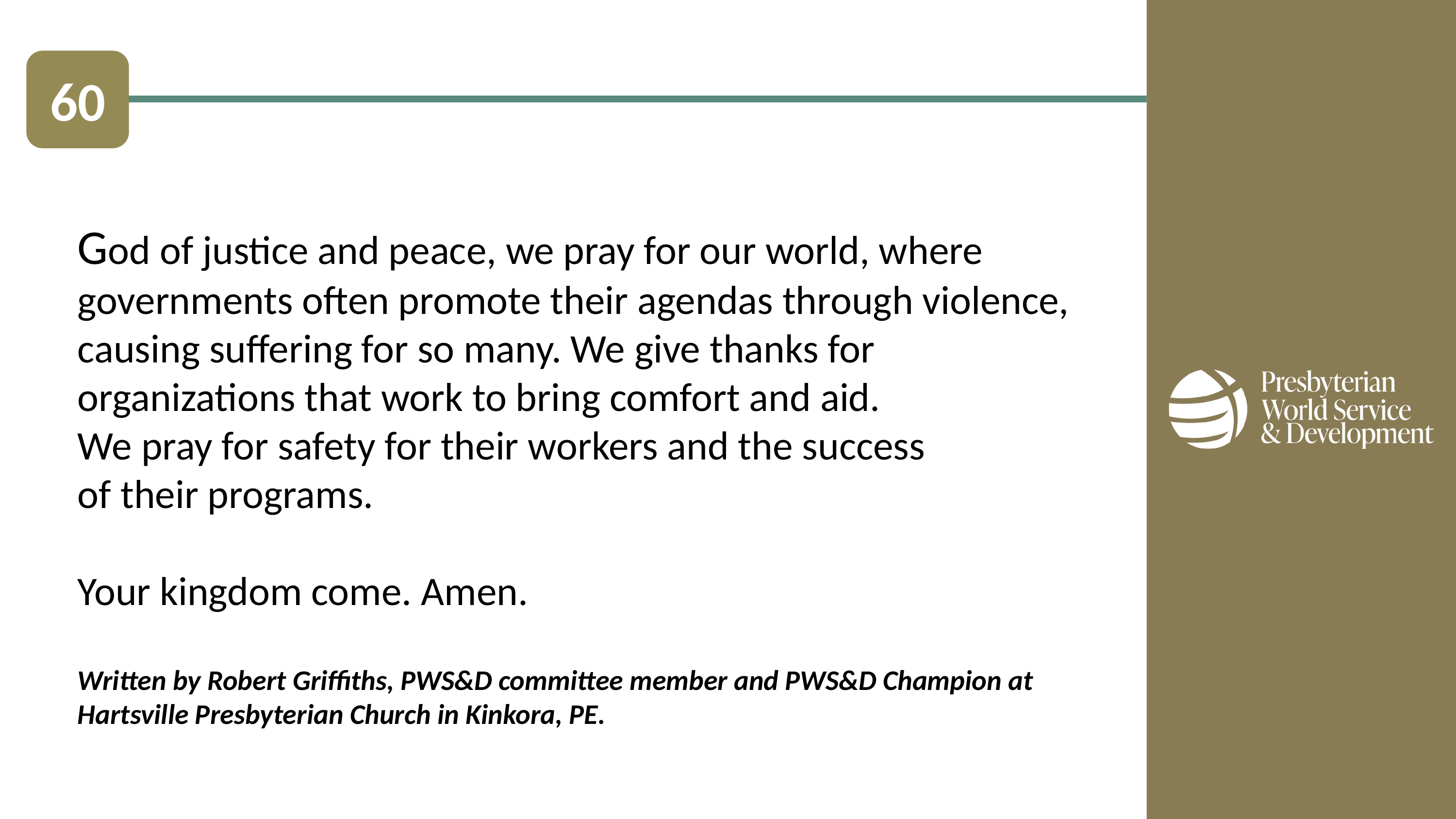

60
God of justice and peace, we pray for our world, where governments often promote their agendas through violence, causing suffering for so many. We give thanks for organizations that work to bring comfort and aid.
We pray for safety for their workers and the success
of their programs.

Your kingdom come. Amen.

Written by Robert Griffiths, PWS&D committee member and PWS&D Champion at Hartsville Presbyterian Church in Kinkora, PE.